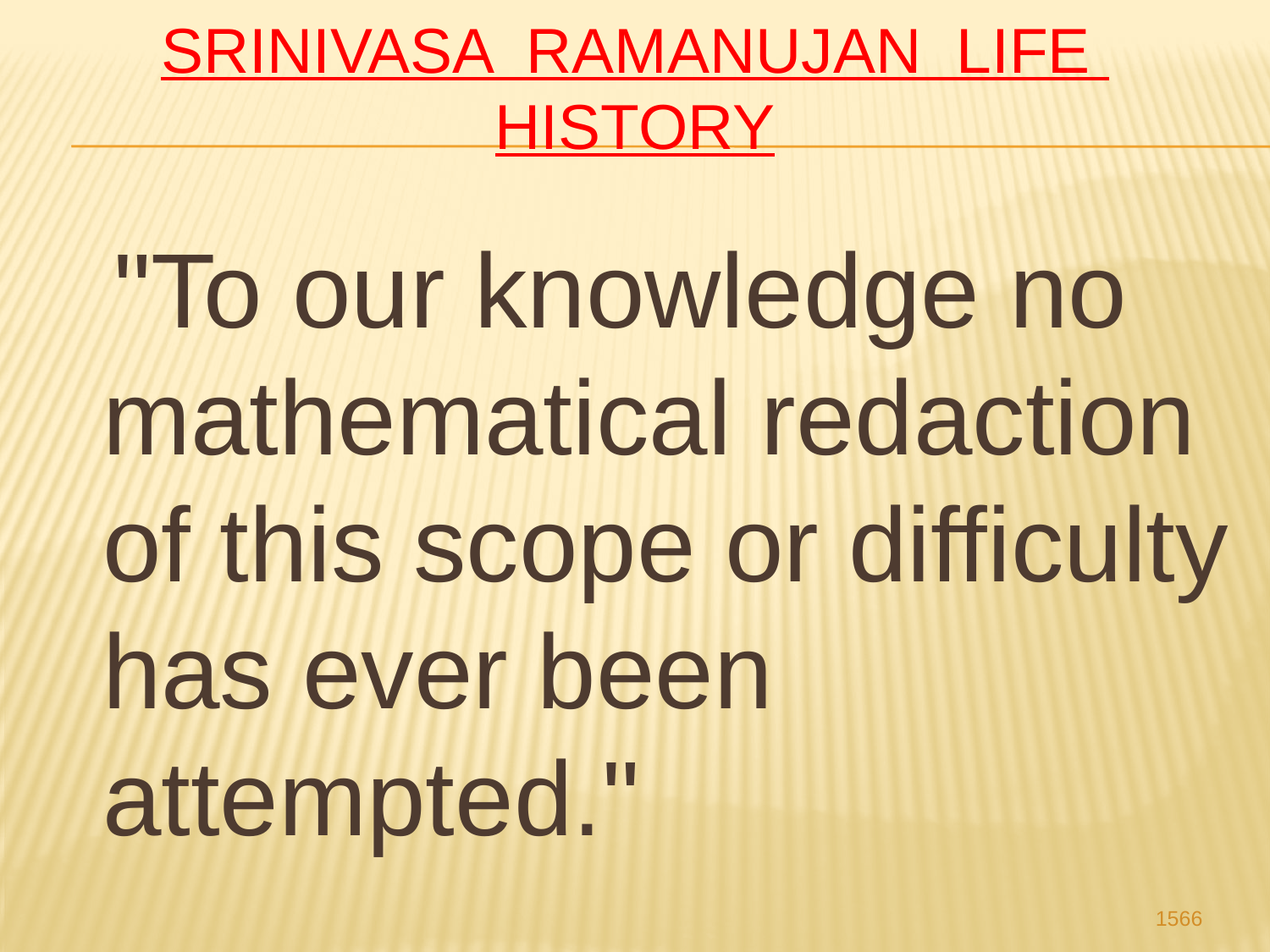

# Srinivasa  Ramanujan  life  history
  "To our knowledge no mathematical redaction of this scope or difficulty has ever been attempted."
1566